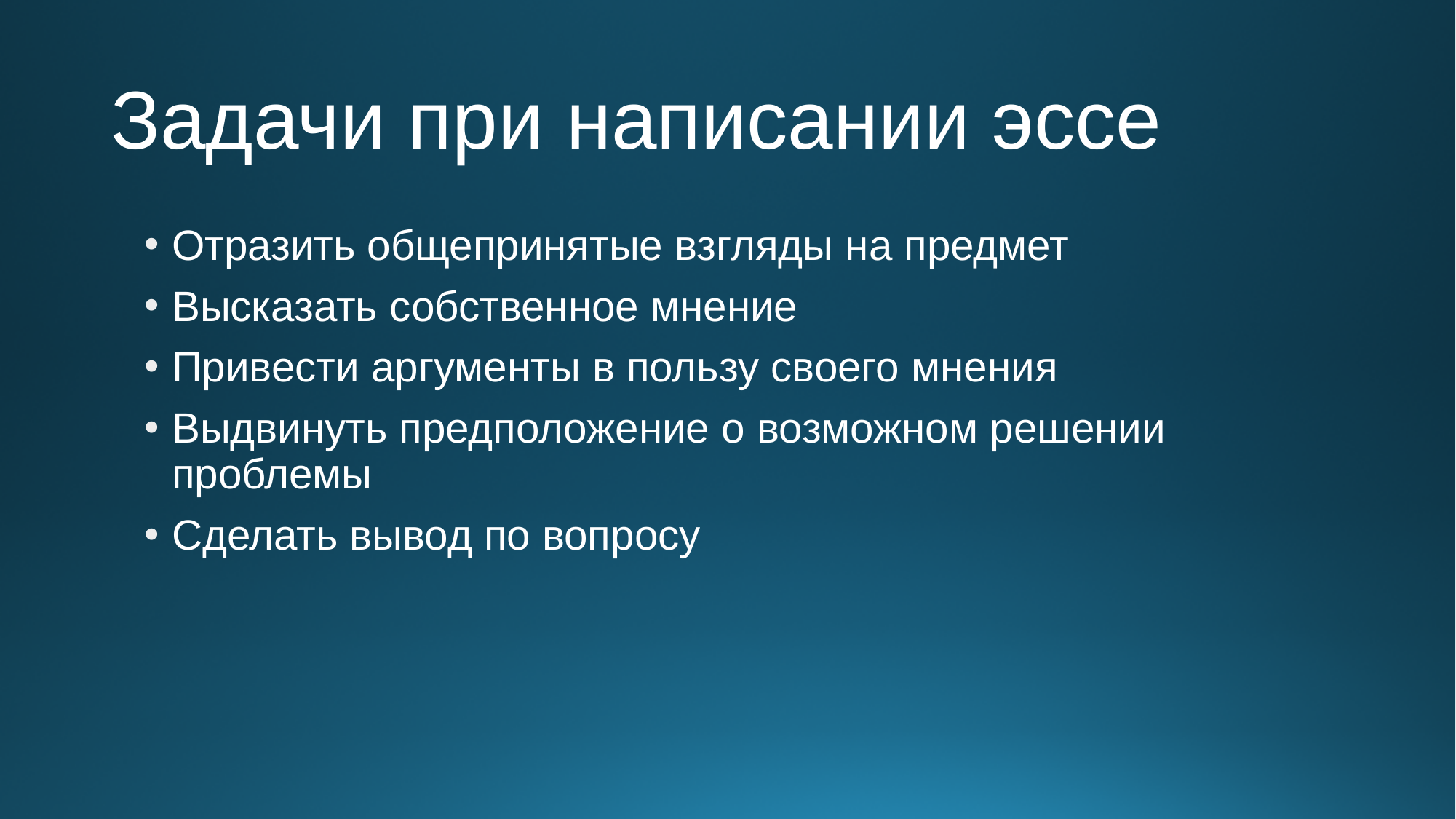

# Задачи при написании эссе
Отразить общепринятые взгляды на предмет
Высказать собственное мнение
Привести аргументы в пользу своего мнения
Выдвинуть предположение о возможном решении проблемы
Сделать вывод по вопросу